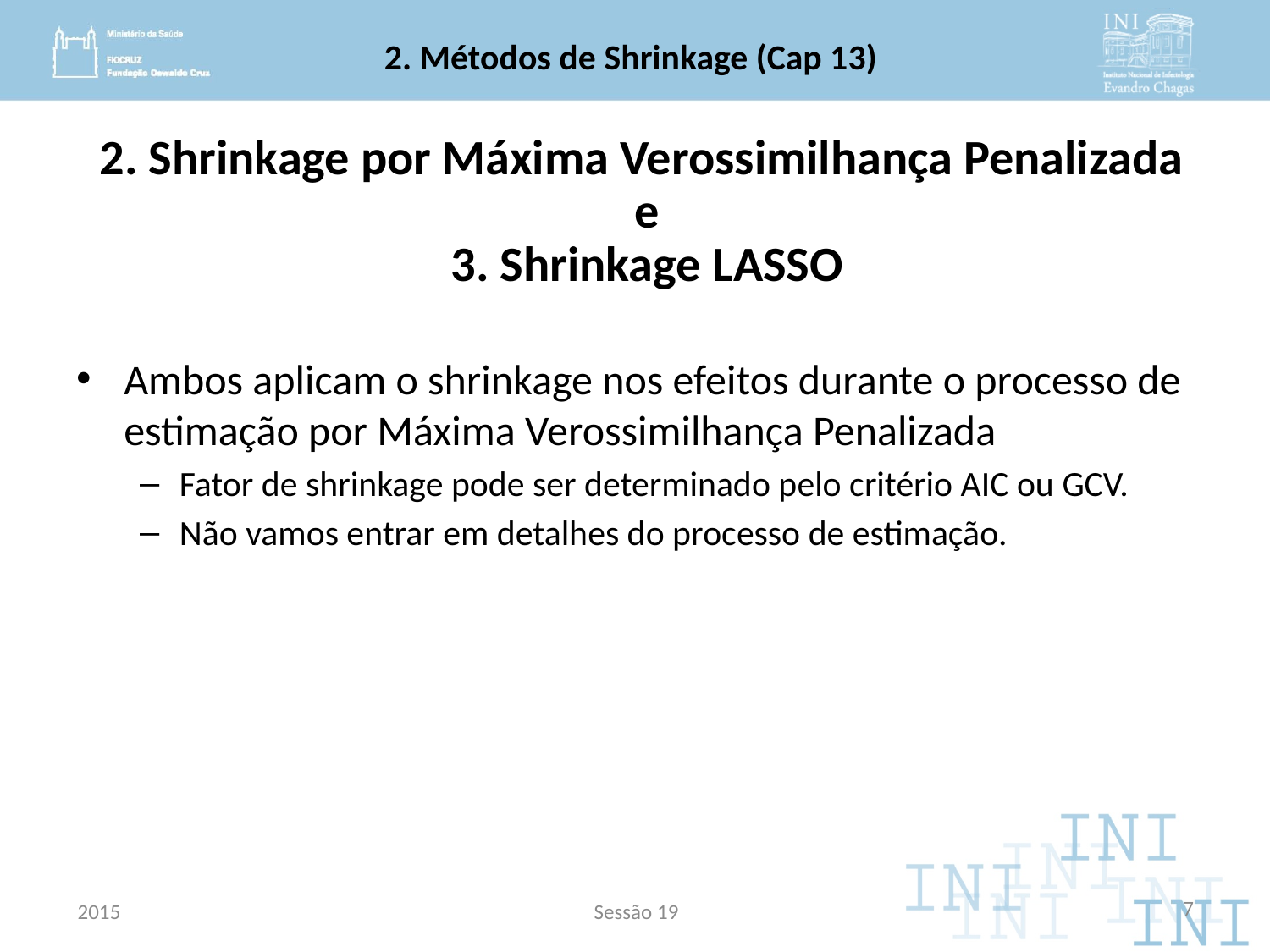

# 2. Métodos de Shrinkage (Cap 13)
2. Shrinkage por Máxima Verossimilhança Penalizada
e
3. Shrinkage LASSO
Ambos aplicam o shrinkage nos efeitos durante o processo de estimação por Máxima Verossimilhança Penalizada
Fator de shrinkage pode ser determinado pelo critério AIC ou GCV.
Não vamos entrar em detalhes do processo de estimação.
2014
Session 2
7
2015
Sessão 19